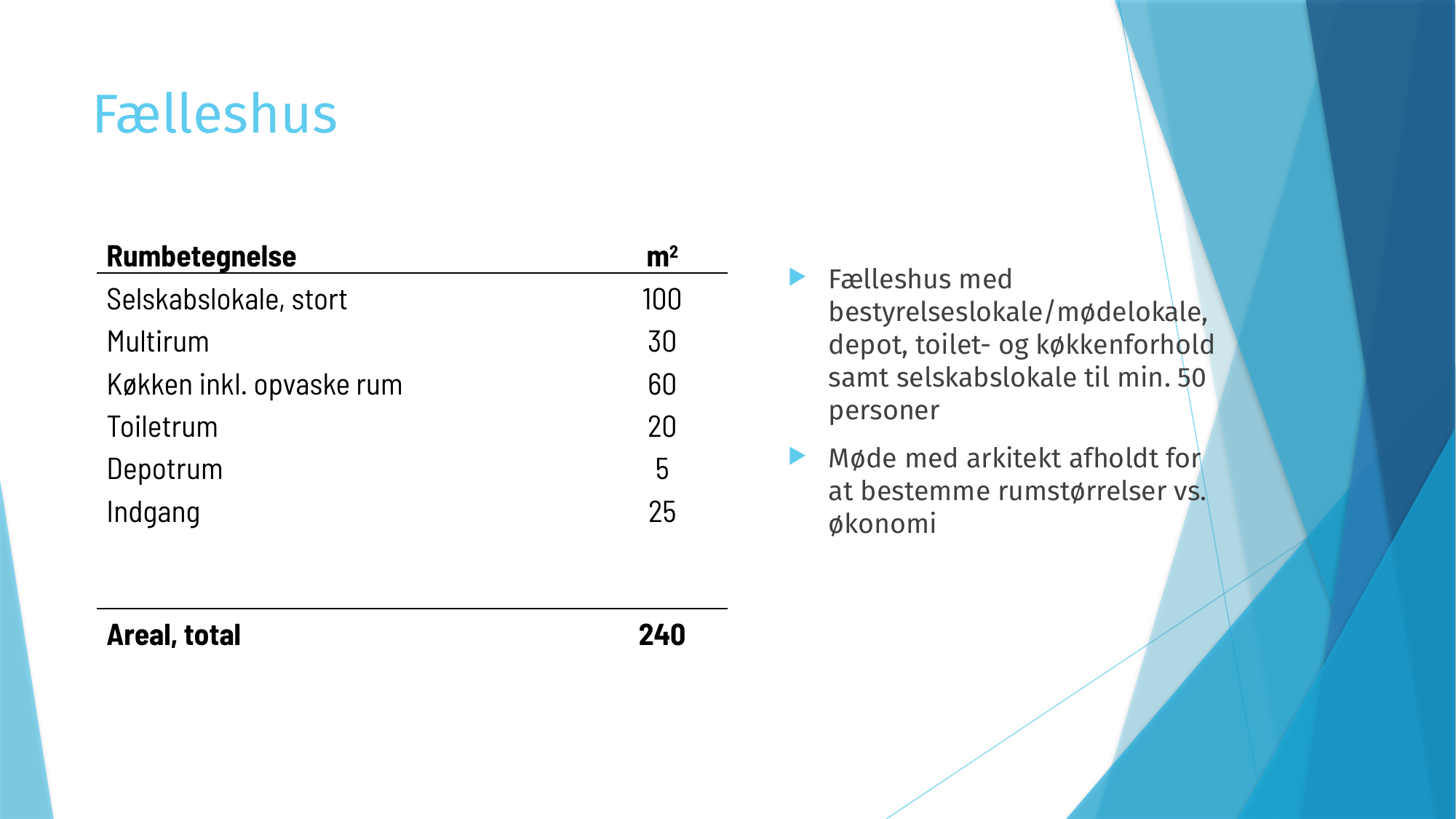

# Fælleshus
| Rumbetegnelse | m2 |
| --- | --- |
| Selskabslokale, stort | 100 |
| Multirum | 30 |
| Køkken inkl. opvaske rum | 60 |
| Toiletrum | 20 |
| Depotrum | 5 |
| Indgang | 25 |
|  |  |
| Areal, total | 240 |
Fælleshus med bestyrelseslokale/mødelokale, depot, toilet- og køkkenforhold samt selskabslokale til min. 50 personer
Møde med arkitekt afholdt for at bestemme rumstørrelser vs. økonomi